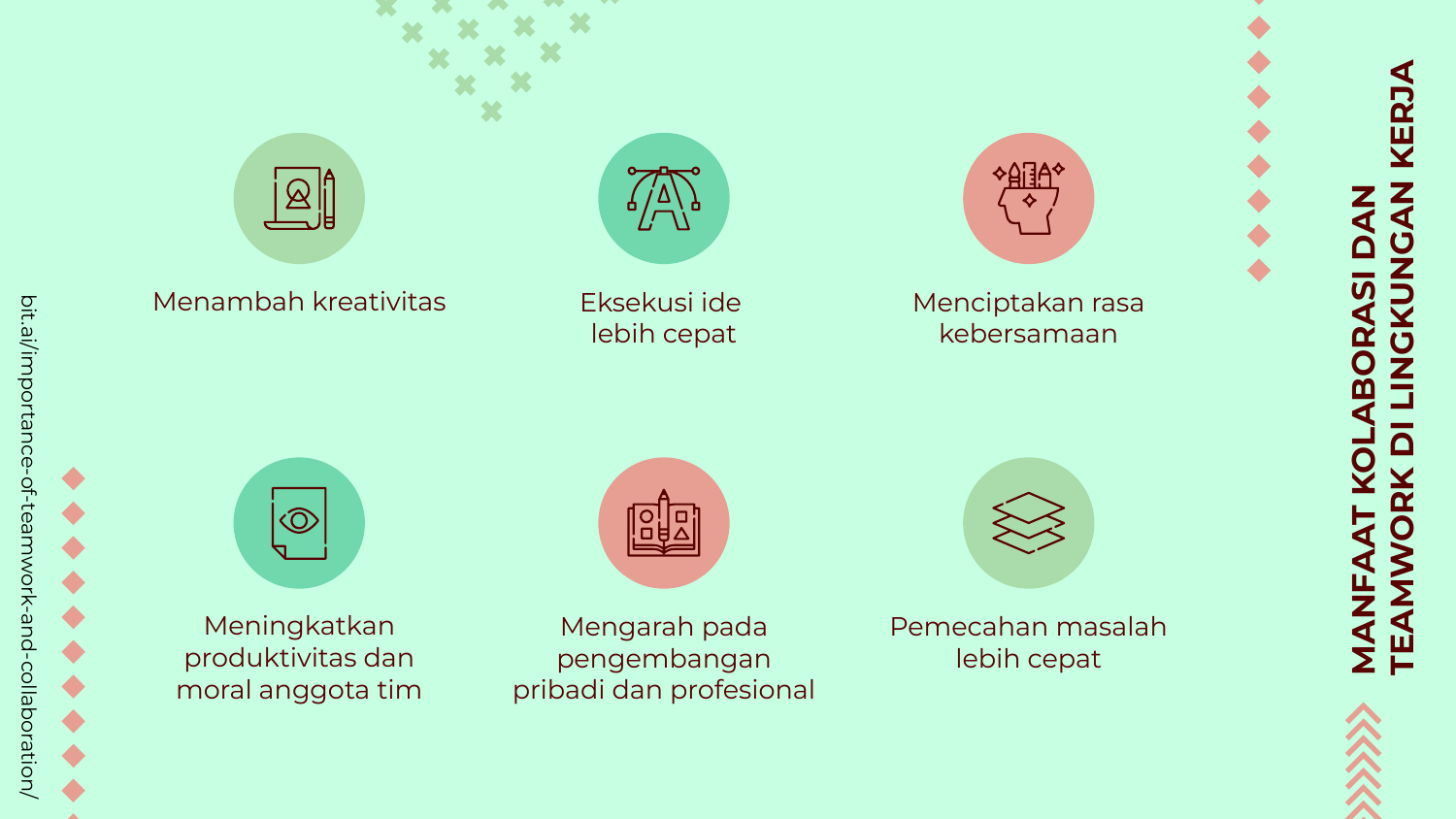

Menambah kreativitas
Eksekusi ide
lebih cepat
Menciptakan rasa kebersamaan
# MANFAAT KOLABORASI DAN TEAMWORK DI LINGKUNGAN KERJA
bit.ai/importance-of-teamwork-and-collaboration/

Meningkatkan produktivitas dan moral anggota tim
Mengarah pada pengembangan pribadi dan profesional
Pemecahan masalah lebih cepat